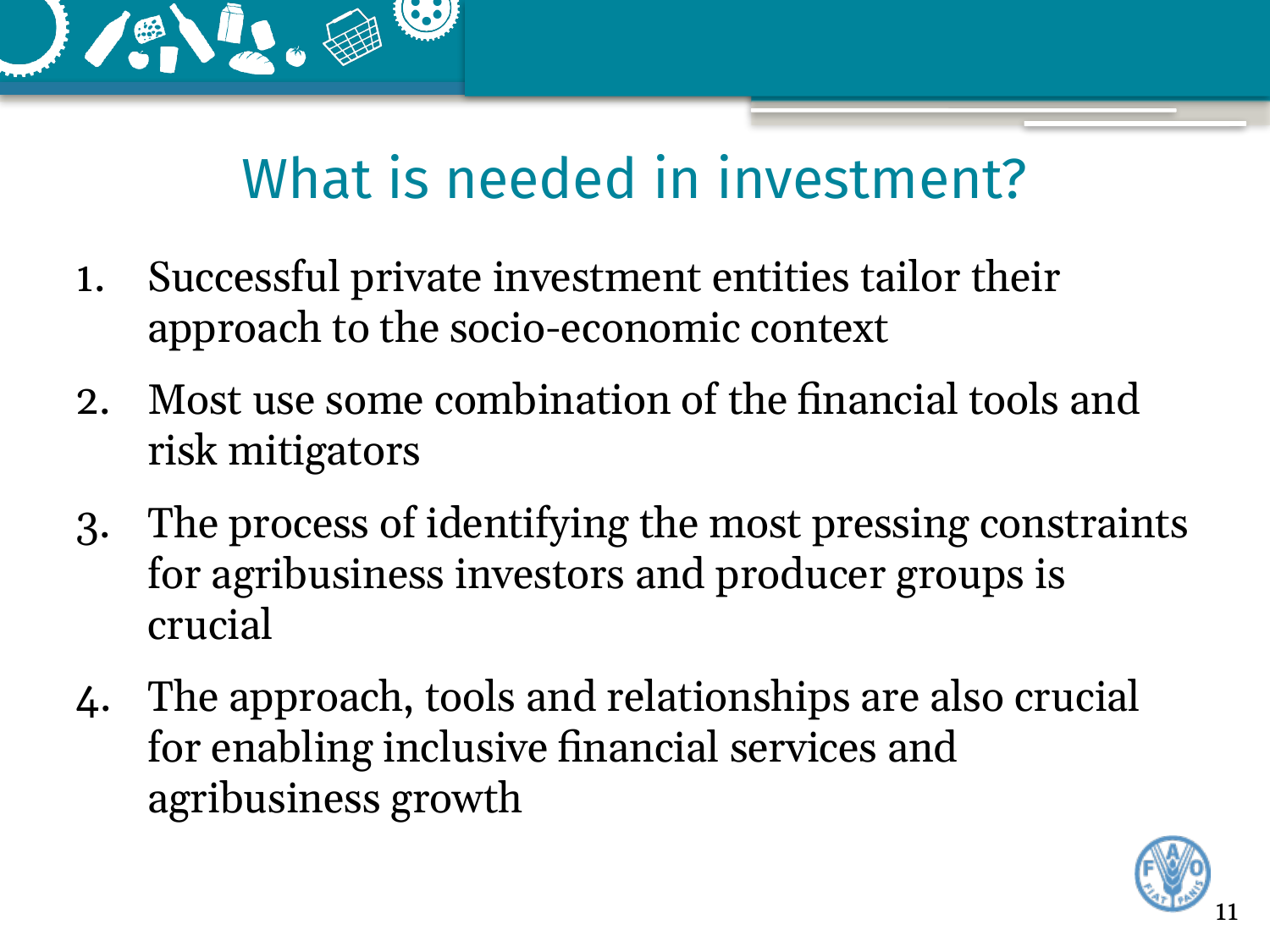

What is needed in investment?
Successful private investment entities tailor their approach to the socio-economic context
Most use some combination of the financial tools and risk mitigators
The process of identifying the most pressing constraints for agribusiness investors and producer groups is crucial
The approach, tools and relationships are also crucial for enabling inclusive financial services and agribusiness growth
11